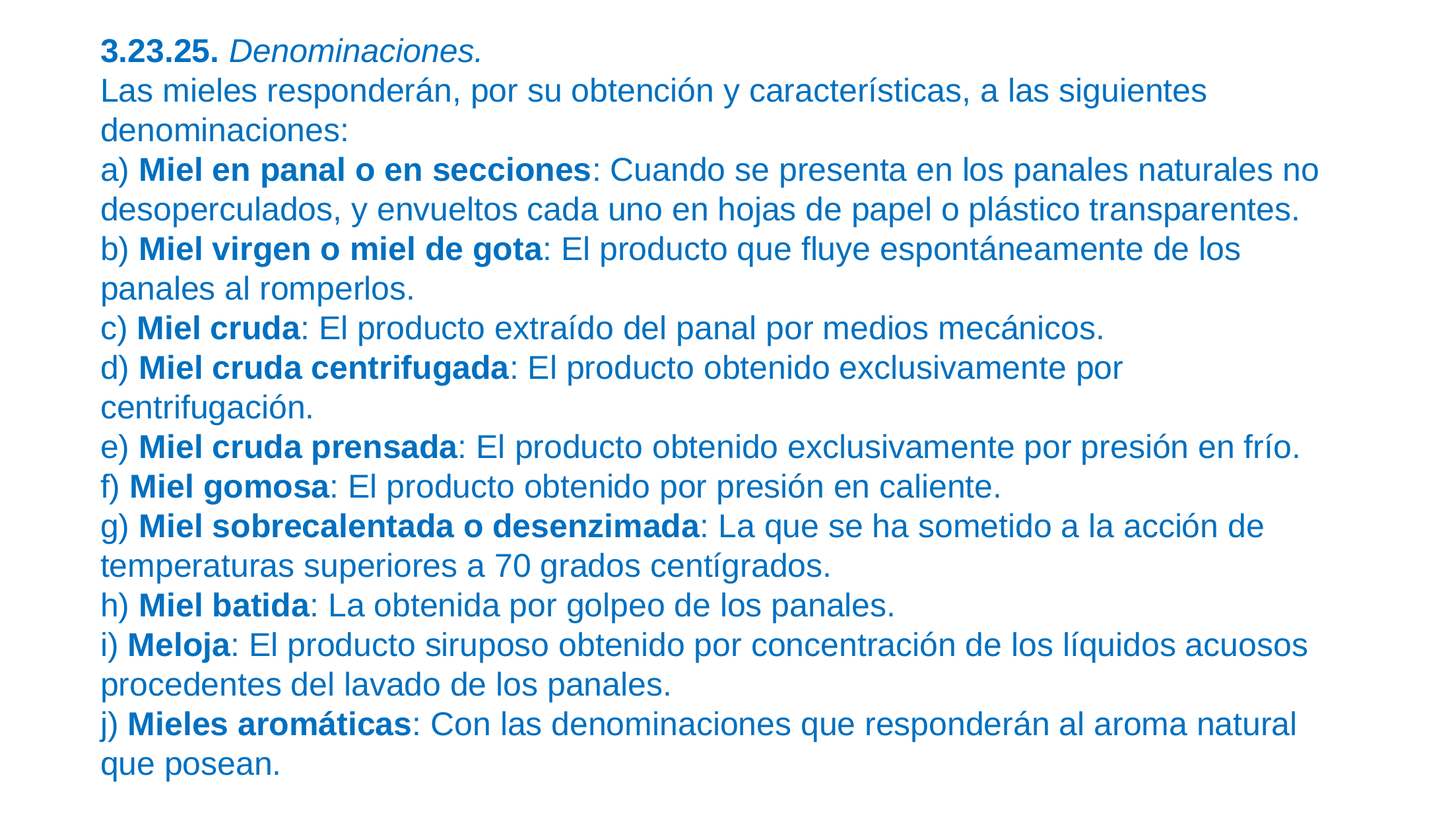

3.23.25. Denominaciones.
Las mieles responderán, por su obtención y características, a las siguientes denominaciones:
a) Miel en panal o en secciones: Cuando se presenta en los panales naturales no desoperculados, y envueltos cada uno en hojas de papel o plástico transparentes.
b) Miel virgen o miel de gota: El producto que fluye espontáneamente de los panales al romperlos.
c) Miel cruda: El producto extraído del panal por medios mecánicos.
d) Miel cruda centrifugada: El producto obtenido exclusivamente por centrifugación.
e) Miel cruda prensada: El producto obtenido exclusivamente por presión en frío.
f) Miel gomosa: El producto obtenido por presión en caliente.
g) Miel sobrecalentada o desenzimada: La que se ha sometido a la acción de temperaturas superiores a 70 grados centígrados.
h) Miel batida: La obtenida por golpeo de los panales.
i) Meloja: El producto siruposo obtenido por concentración de los líquidos acuosos procedentes del lavado de los panales.
j) Mieles aromáticas: Con las denominaciones que responderán al aroma natural que posean.